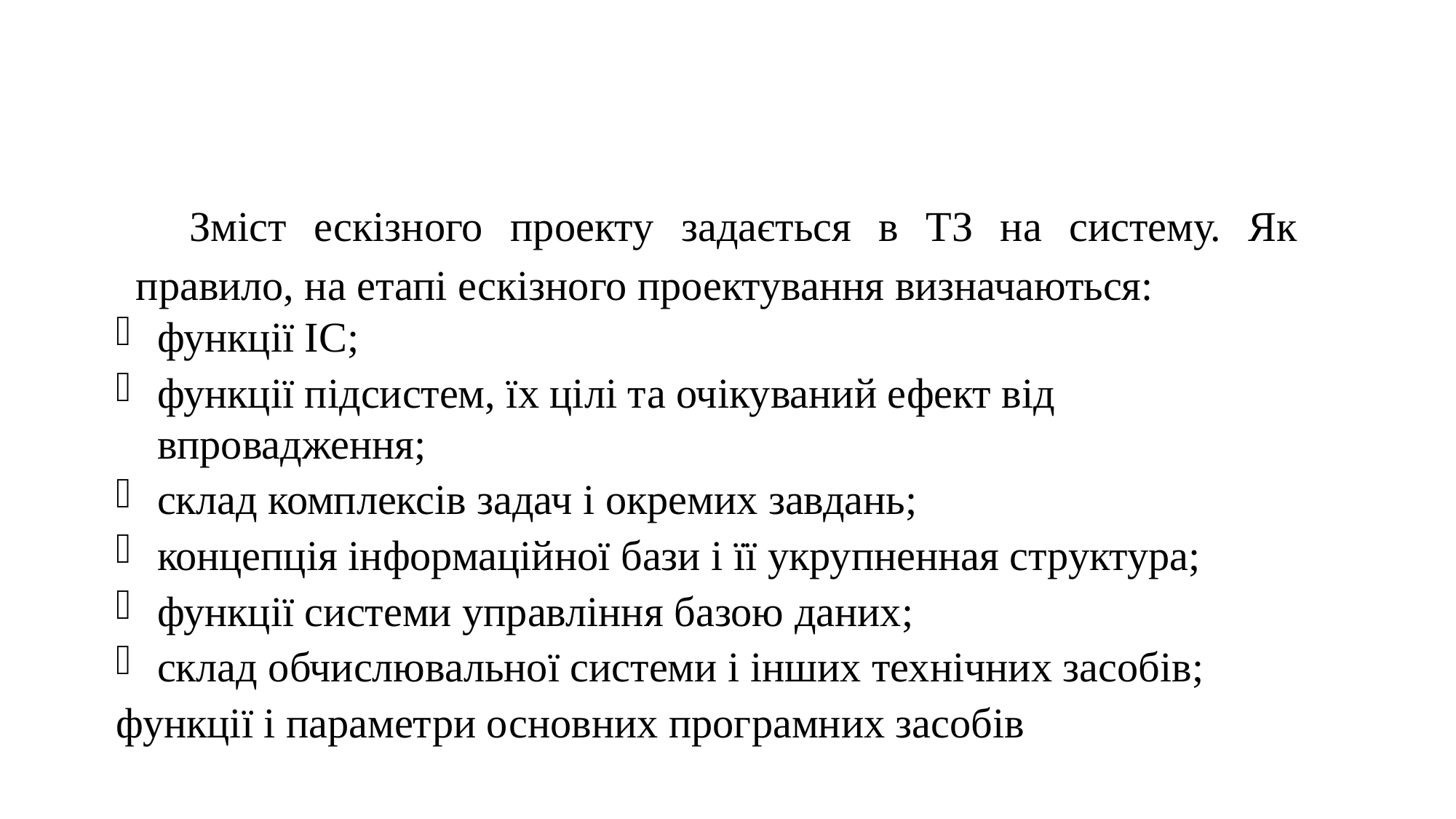

Зміст ескізного проекту задається в ТЗ на систему. Як правило, на етапі ескізного проектування визначаються:

функції ІС;

функції підсистем, їх цілі та очікуваний ефект від впровадження;

склад комплексів задач і окремих завдань;

концепція інформаційної бази і її укрупненная структура;

функції системи управління базою даних;

склад обчислювальної системи і інших технічних засобів;

функції і параметри основних програмних засобів